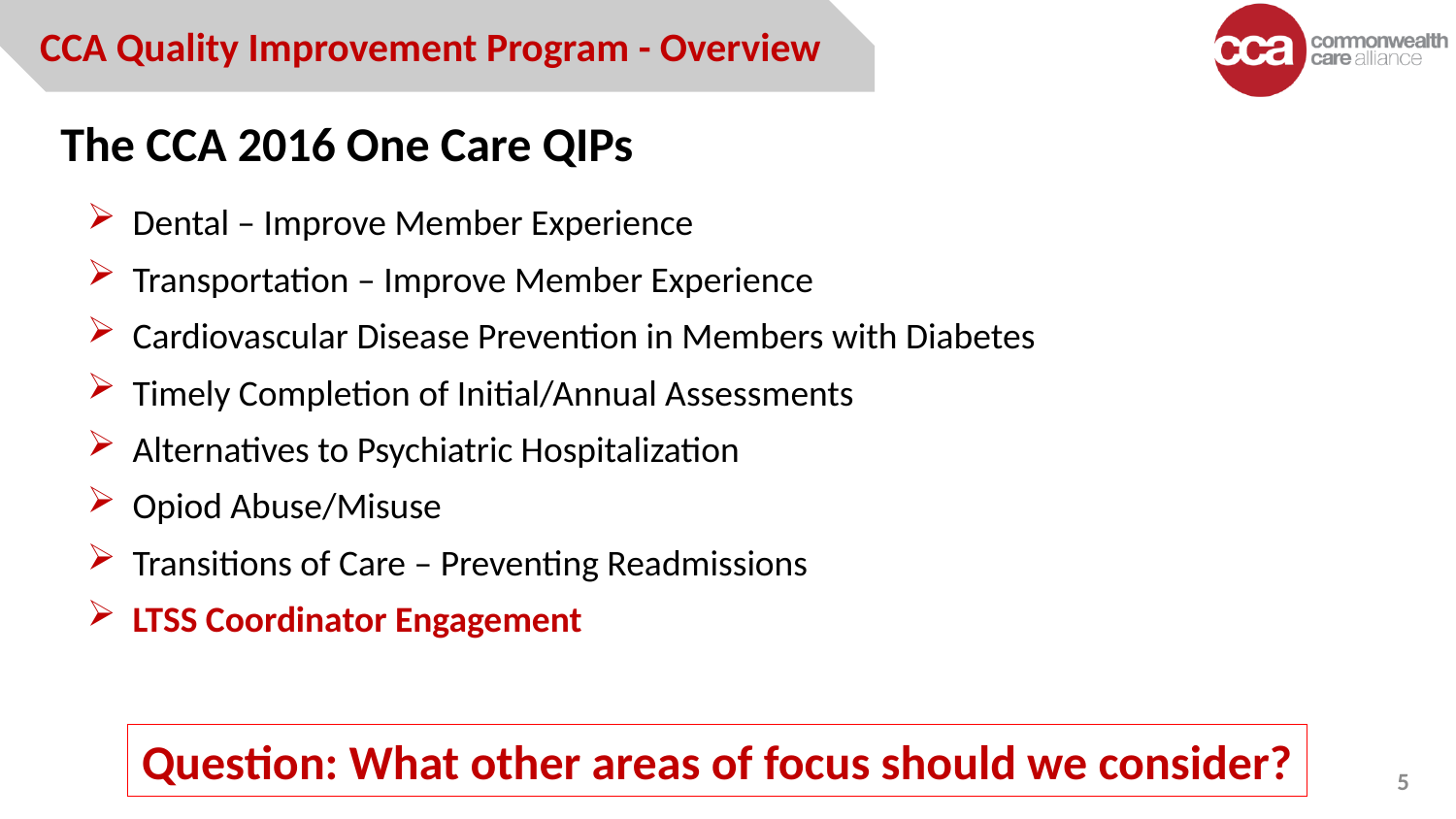

CCA Quality Improvement Program - Overview
The CCA 2016 One Care QIPs
Dental – Improve Member Experience
Transportation – Improve Member Experience
Cardiovascular Disease Prevention in Members with Diabetes
Timely Completion of Initial/Annual Assessments
Alternatives to Psychiatric Hospitalization
Opiod Abuse/Misuse
Transitions of Care – Preventing Readmissions
LTSS Coordinator Engagement
Question: What other areas of focus should we consider?
5